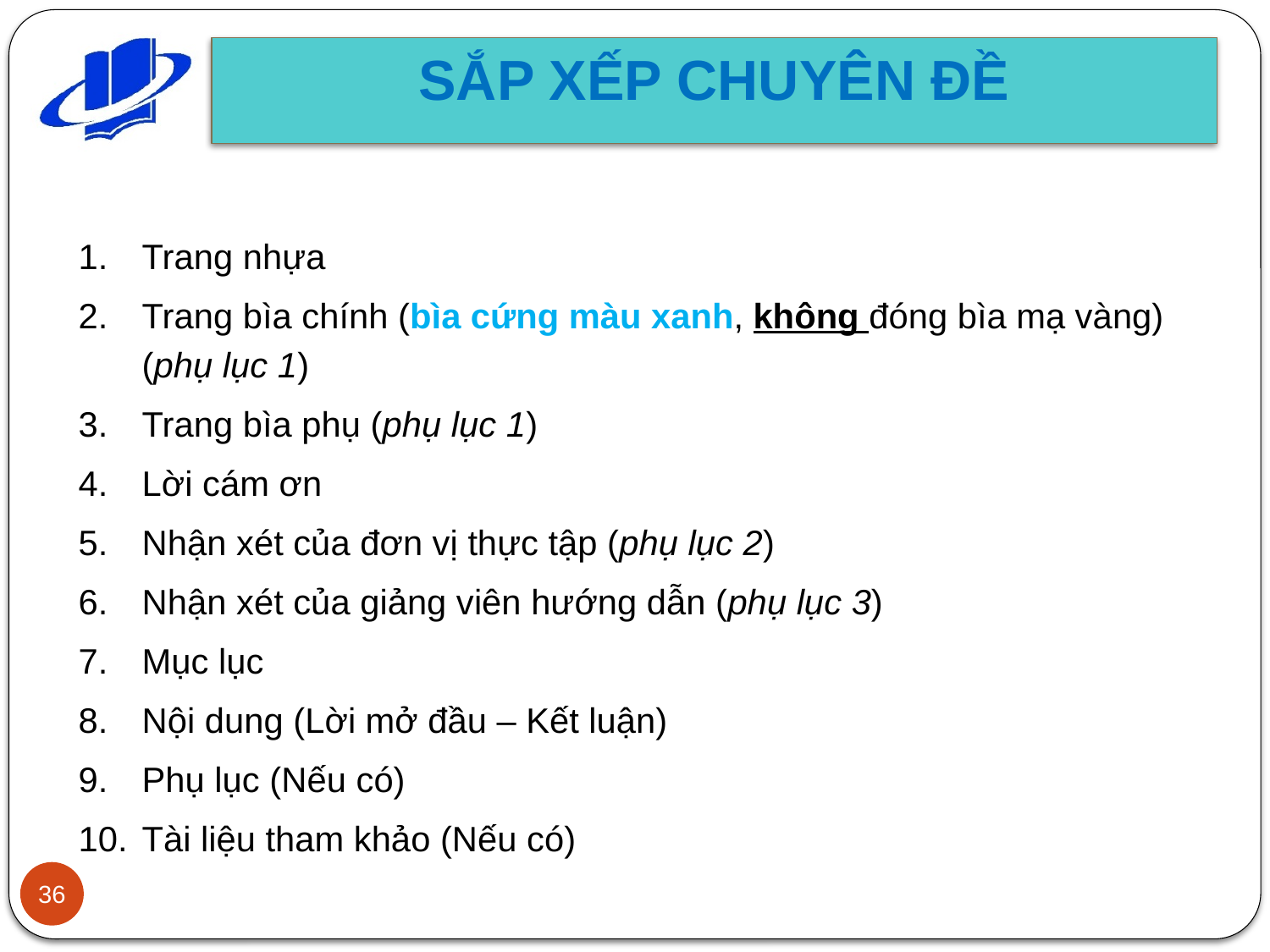

SẮP XẾP CHUYÊN ĐỀ
Trang nhựa
Trang bìa chính (bìa cứng màu xanh, không đóng bìa mạ vàng) (phụ lục 1)
Trang bìa phụ (phụ lục 1)
Lời cám ơn
Nhận xét của đơn vị thực tập (phụ lục 2)
Nhận xét của giảng viên hướng dẫn (phụ lục 3)
Mục lục
Nội dung (Lời mở đầu – Kết luận)
Phụ lục (Nếu có)
Tài liệu tham khảo (Nếu có)
36